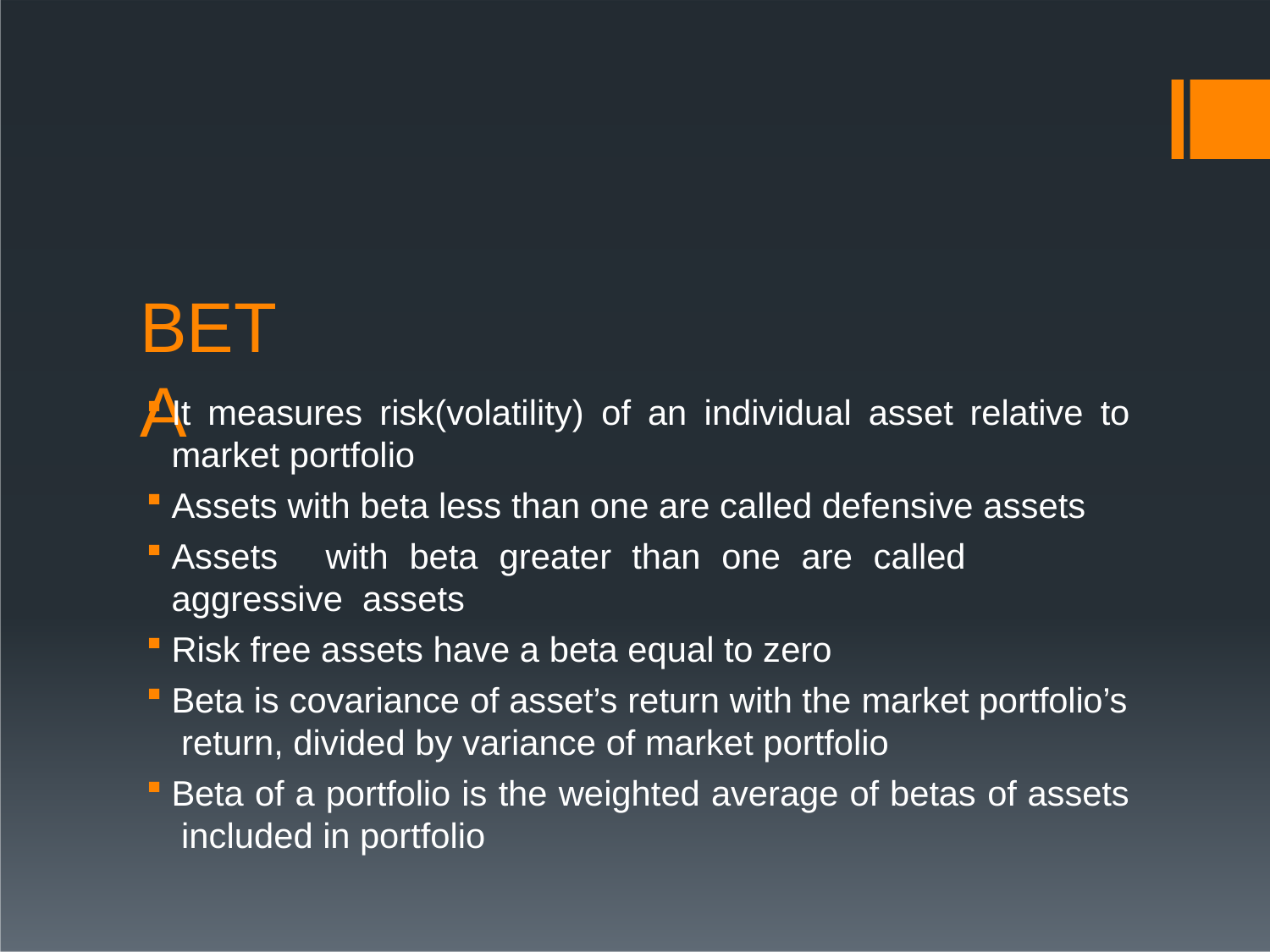

# BETA
It measures risk(volatility) of an individual asset relative to
market portfolio
Assets with beta less than one are called defensive assets
Assets	with	beta	greater	than	one	are	called	aggressive  assets
Risk free assets have a beta equal to zero
Beta is covariance of asset’s return with the market portfolio’s  return, divided by variance of market portfolio
Beta of a portfolio is the weighted average of betas of assets  included in portfolio